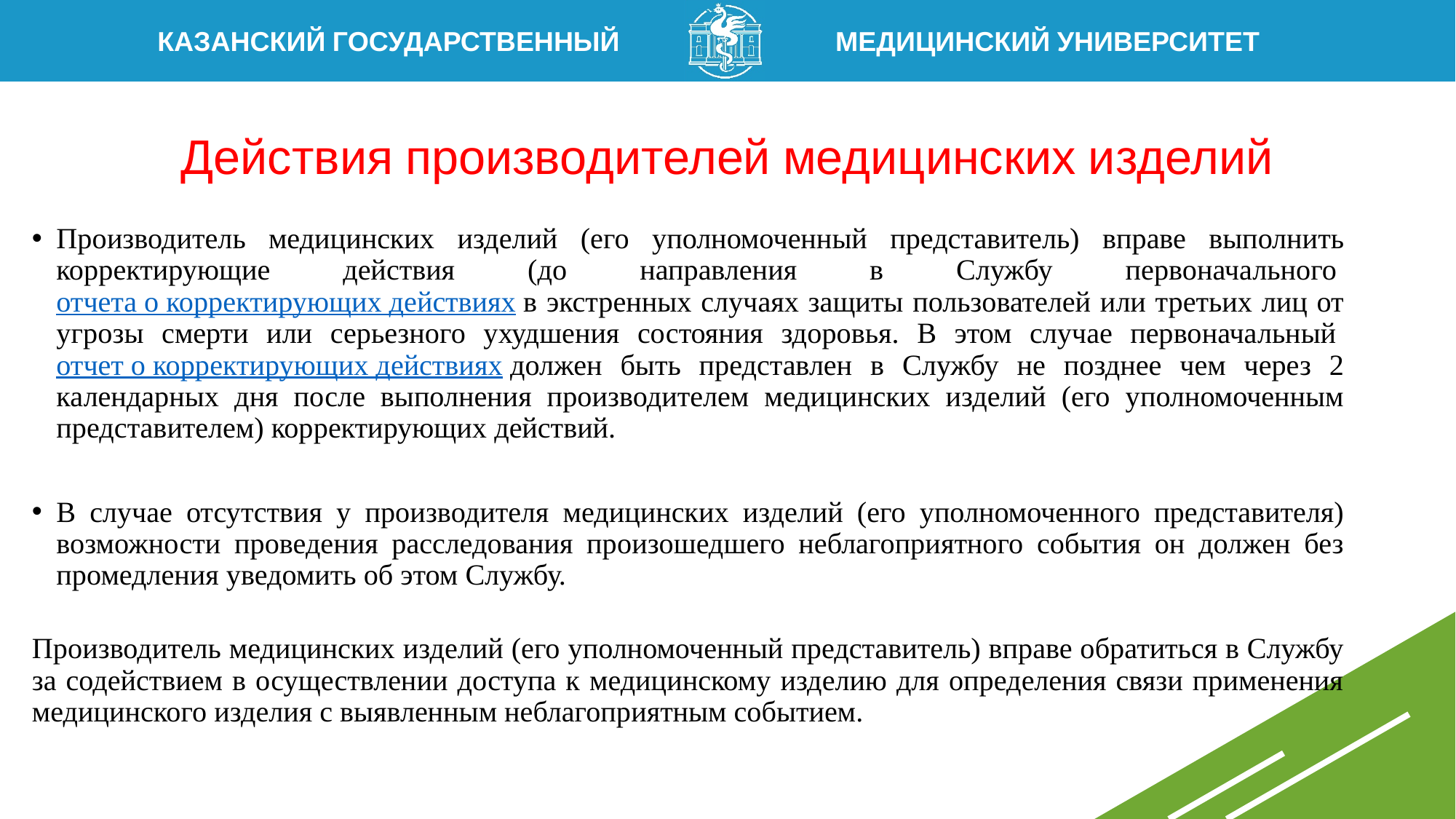

# Действия производителей медицинских изделий
Производитель медицинских изделий (его уполномоченный представитель) вправе выполнить корректирующие действия (до направления в Службу первоначального отчета о корректирующих действиях в экстренных случаях защиты пользователей или третьих лиц от угрозы смерти или серьезного ухудшения состояния здоровья. В этом случае первоначальный отчет о корректирующих действиях должен быть представлен в Службу не позднее чем через 2 календарных дня после выполнения производителем медицинских изделий (его уполномоченным представителем) корректирующих действий.

В случае отсутствия у производителя медицинских изделий (его уполномоченного представителя) возможности проведения расследования произошедшего неблагоприятного события он должен без промедления уведомить об этом Службу.
Производитель медицинских изделий (его уполномоченный представитель) вправе обратиться в Службу за содействием в осуществлении доступа к медицинскому изделию для определения связи применения медицинского изделия с выявленным неблагоприятным событием.